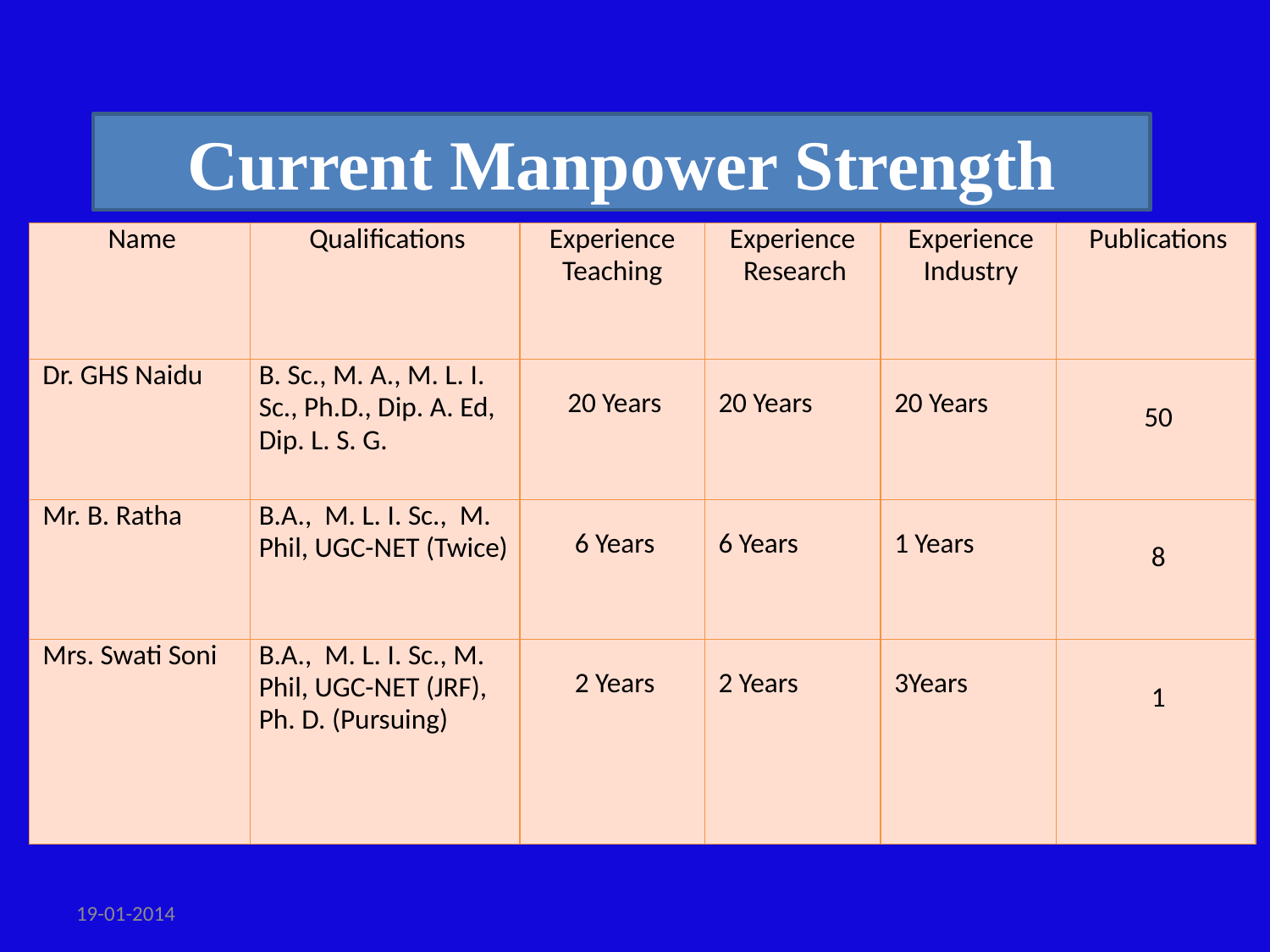

Current Manpower Strength
| Name | Qualifications | Experience Teaching | Experience Research | Experience Industry | Publications |
| --- | --- | --- | --- | --- | --- |
| Dr. GHS Naidu | B. Sc., M. A., M. L. I. Sc., Ph.D., Dip. A. Ed, Dip. L. S. G. | 20 Years | 20 Years | 20 Years | 50 |
| Mr. B. Ratha | B.A., M. L. I. Sc., M. Phil, UGC-NET (Twice) | 6 Years | 6 Years | 1 Years | 8 |
| Mrs. Swati Soni | B.A., M. L. I. Sc., M. Phil, UGC-NET (JRF), Ph. D. (Pursuing) | 2 Years | 2 Years | 3Years | 1 |
Presentation  for NACC Peer Team
6
19-01-2014